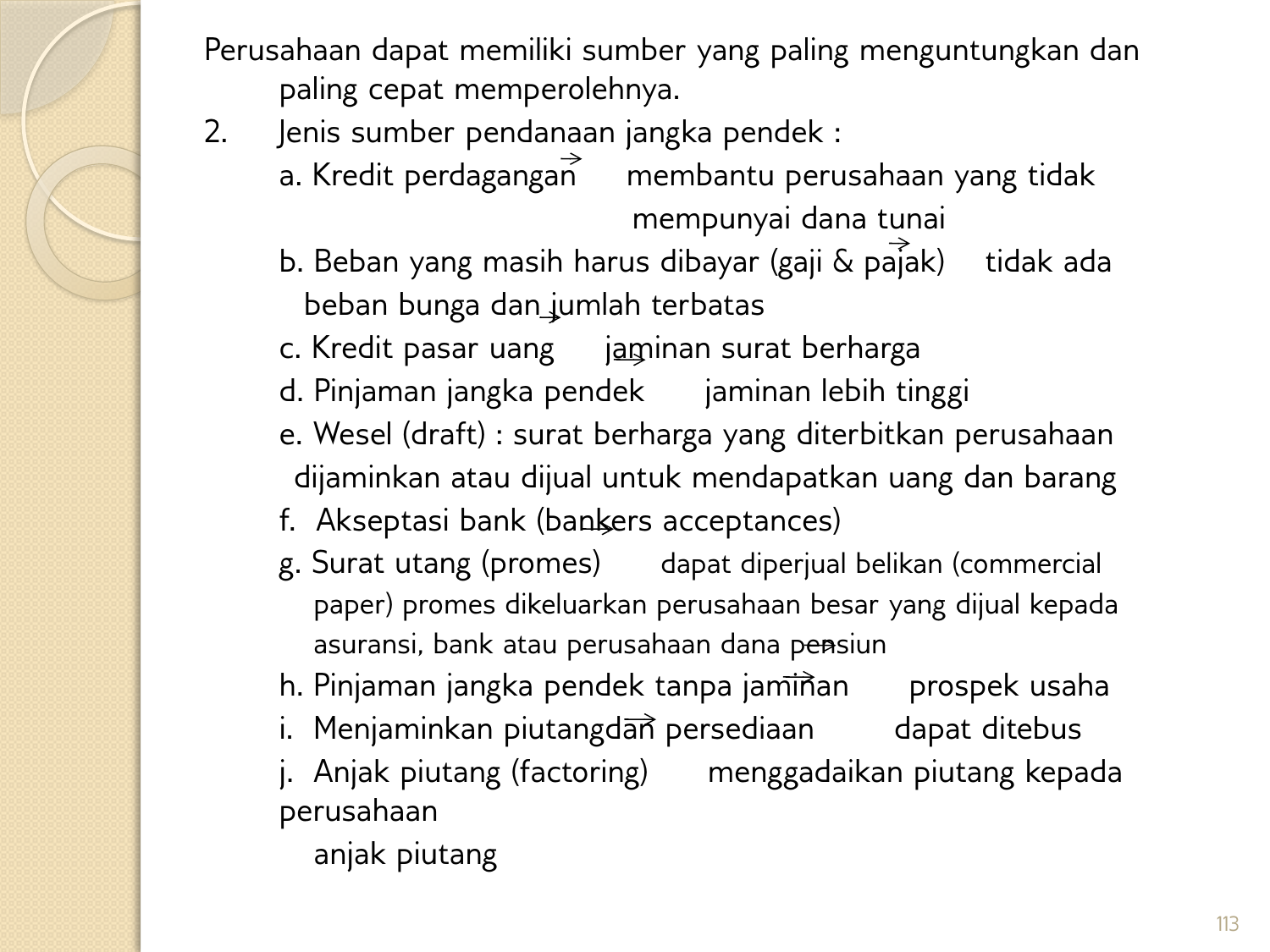

Perusahaan dapat memiliki sumber yang paling menguntungkan dan paling cepat memperolehnya.
2.	Jenis sumber pendanaan jangka pendek :
	a. Kredit perdagangan     membantu perusahaan yang tidak
                                           mempunyai dana tunai
	b. Beban yang masih harus dibayar (gaji & pajak)    tidak ada
          beban bunga dan jumlah terbatas
	c. Kredit pasar uang     jaminan surat berharga
	d. Pinjaman jangka pendek      jaminan lebih tinggi
	e. Wesel (draft) : surat berharga yang diterbitkan perusahaan
         dijaminkan atau dijual untuk mendapatkan uang dan barang
	f.  Akseptasi bank (bankers acceptances)
	g. Surat utang (promes)      dapat diperjual belikan (commercial
            paper) promes dikeluarkan perusahaan besar yang dijual kepada
            asuransi, bank atau perusahaan dana pensiun
	h. Pinjaman jangka pendek tanpa jaminan      prospek usaha
	i.  Menjaminkan piutangdan persediaan        dapat ditebus
	j.  Anjak piutang (factoring)      menggadaikan piutang kepada perusahaan
           anjak piutang

113